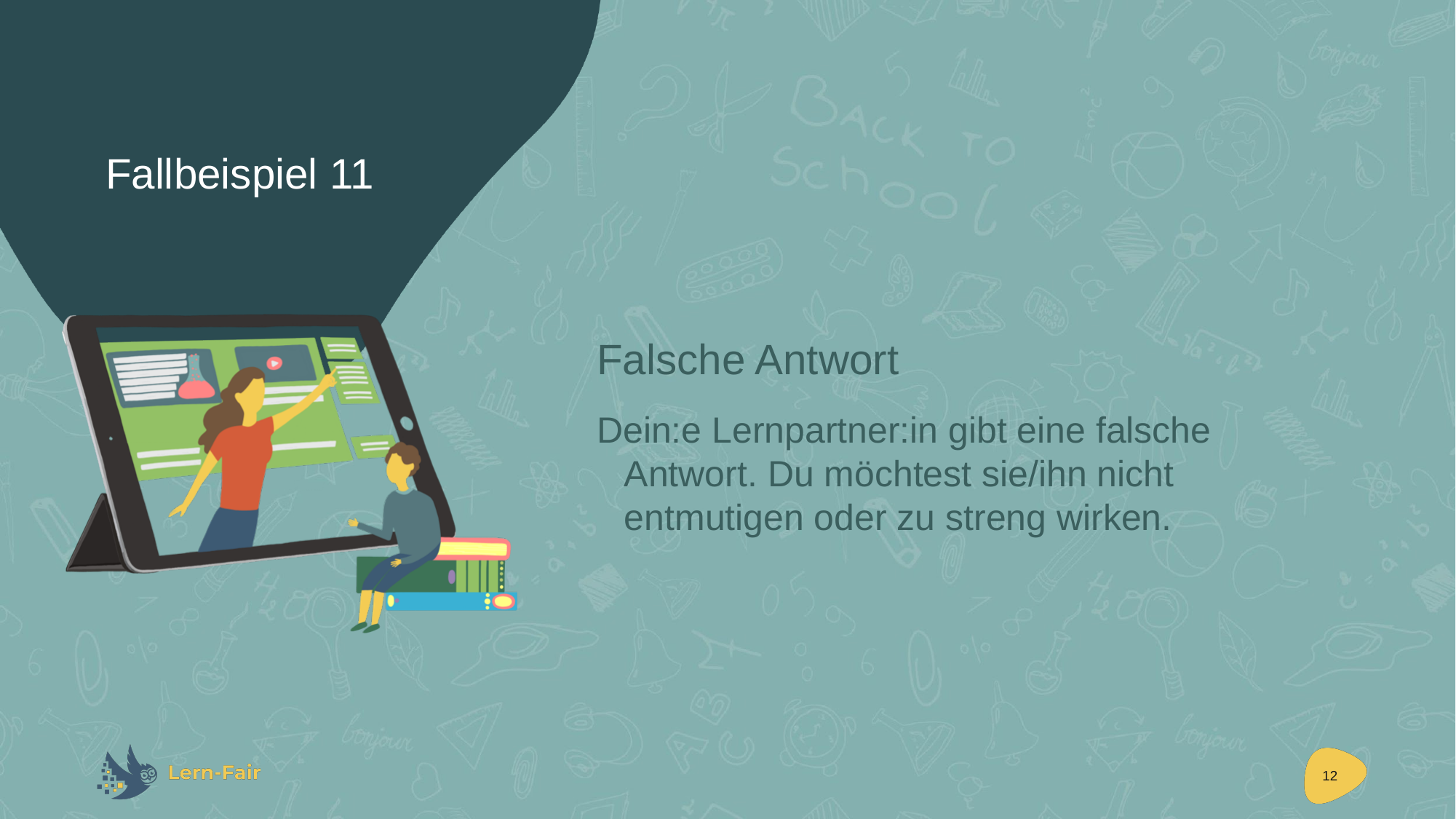

# Fallbeispiel 11
Falsche Antwort

Dein:e Lernpartner:in gibt eine falsche Antwort. Du möchtest sie/ihn nicht entmutigen oder zu streng wirken.
12